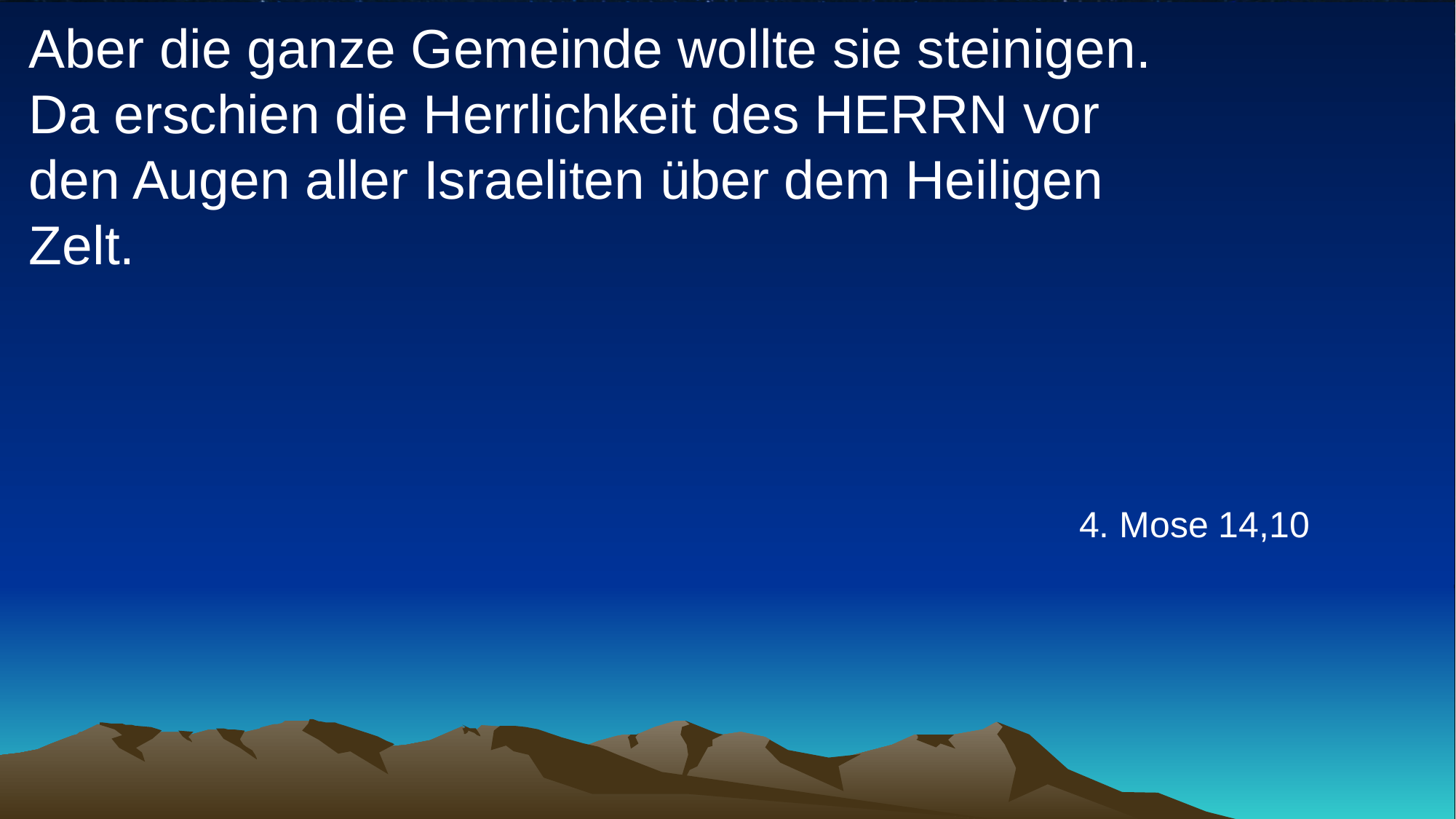

# Aber die ganze Gemeinde wollte sie steinigen. Da erschien die Herrlichkeit des HERRN vor den Augen aller Israeliten über dem Heiligen Zelt.
4. Mose 14,10